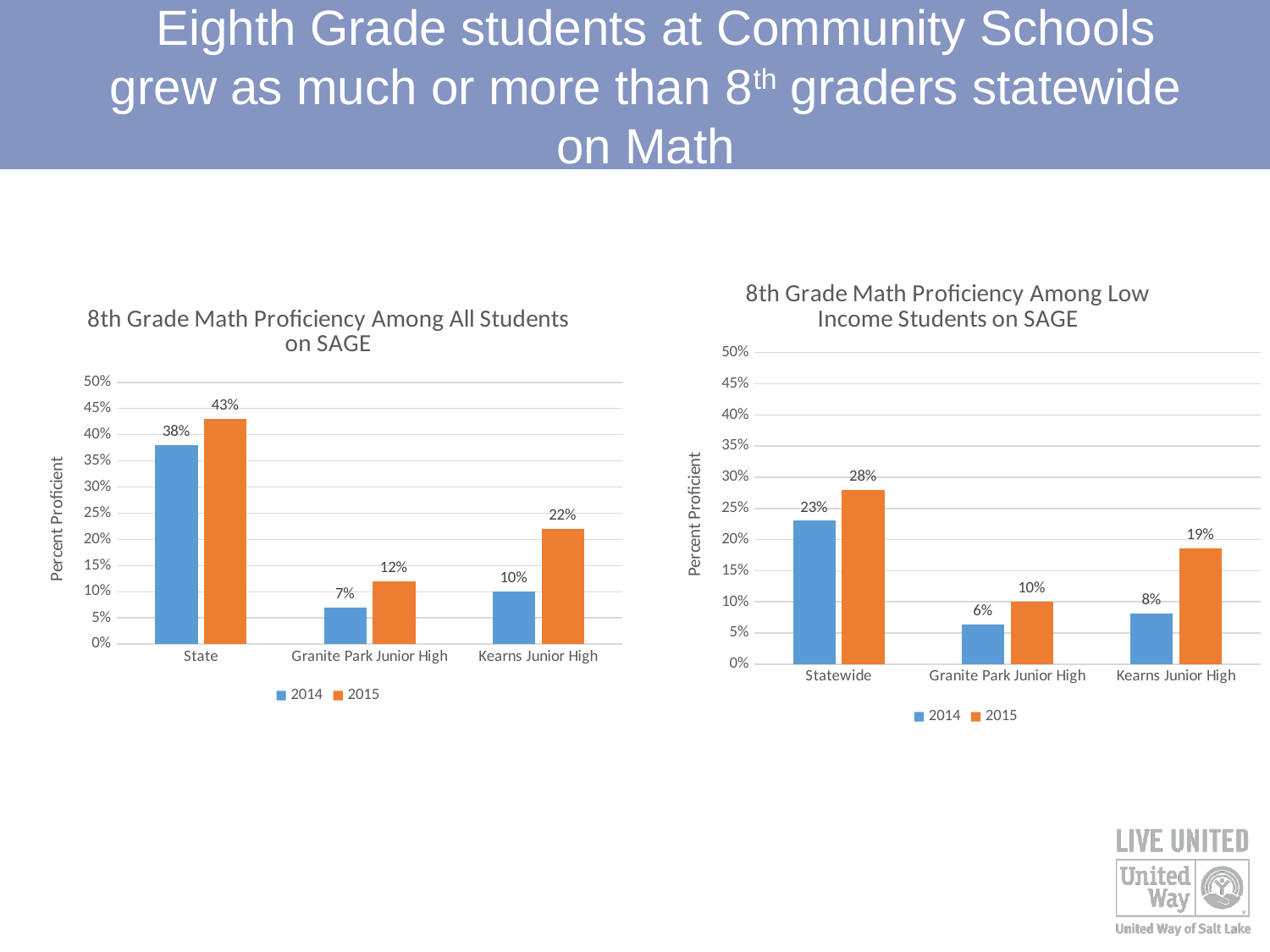

# Eighth Grade students at Community Schools grew as much or more than 8th graders statewide on Math

### Chart: 8th Grade Math Proficiency Among Low Income Students on SAGE

| Category | 2014 | 2015 |
|---|---|---|
| Statewide | 0.23 | 0.28 |
| Granite Park Junior High | 0.063 | 0.1 |
| Kearns Junior High | 0.081 | 0.186 |

### Chart: 8th Grade Math Proficiency Among All Students on SAGE

| Category | 2014 | 2015 |
|---|---|---|
| State | 0.38 | 0.43 |
| Granite Park Junior High | 0.07 | 0.12 |
| Kearns Junior High | 0.1 | 0.22 |